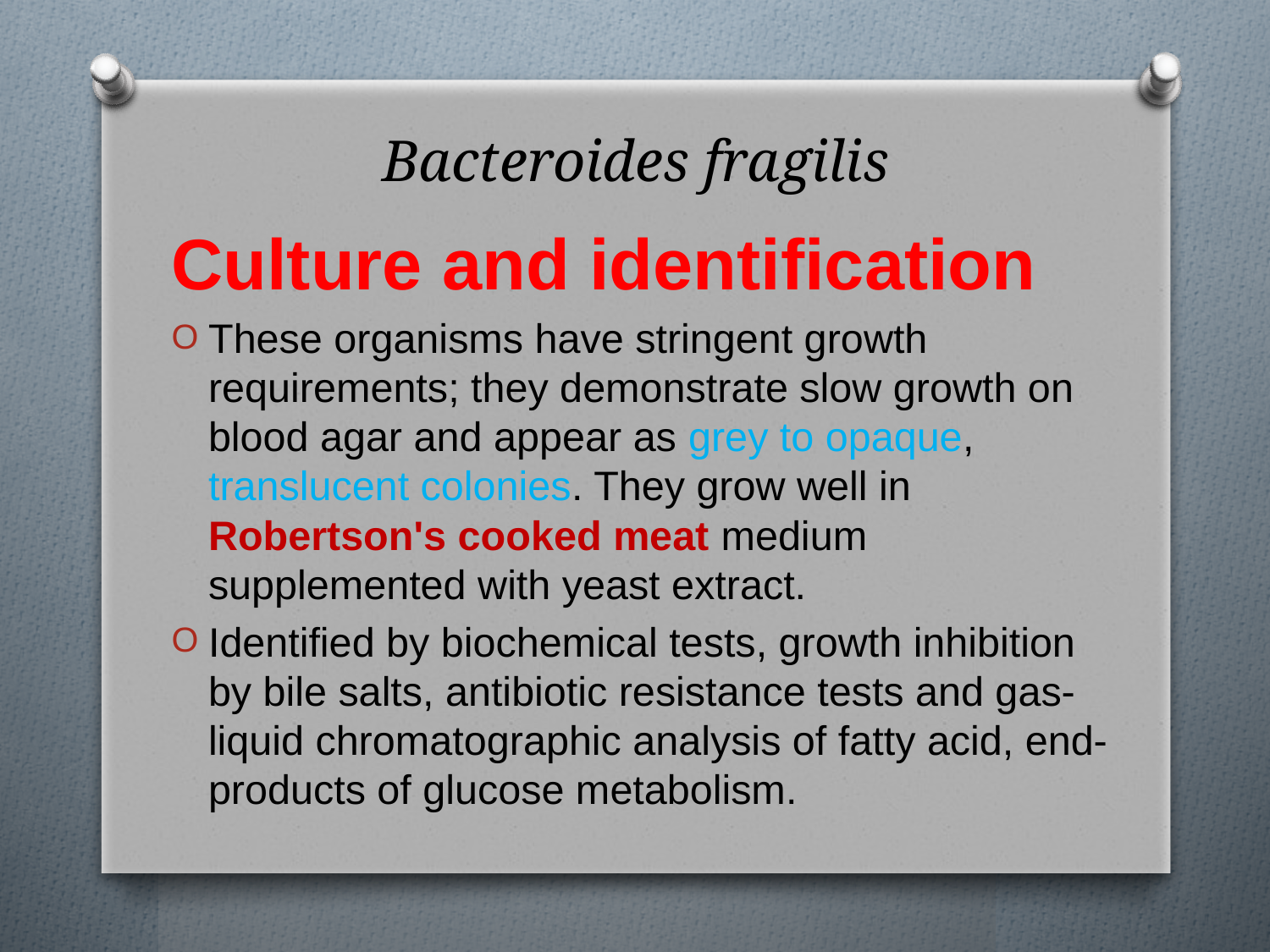

# Bacteroides fragilis
Culture and identification
These organisms have stringent growth requirements; they demonstrate slow growth on blood agar and appear as grey to opaque, translucent colonies. They grow well in Robertson's cooked meat medium supplemented with yeast extract.
Identified by biochemical tests, growth inhibition by bile salts, antibiotic resistance tests and gas-liquid chromatographic analysis of fatty acid, end-products of glucose metabolism.